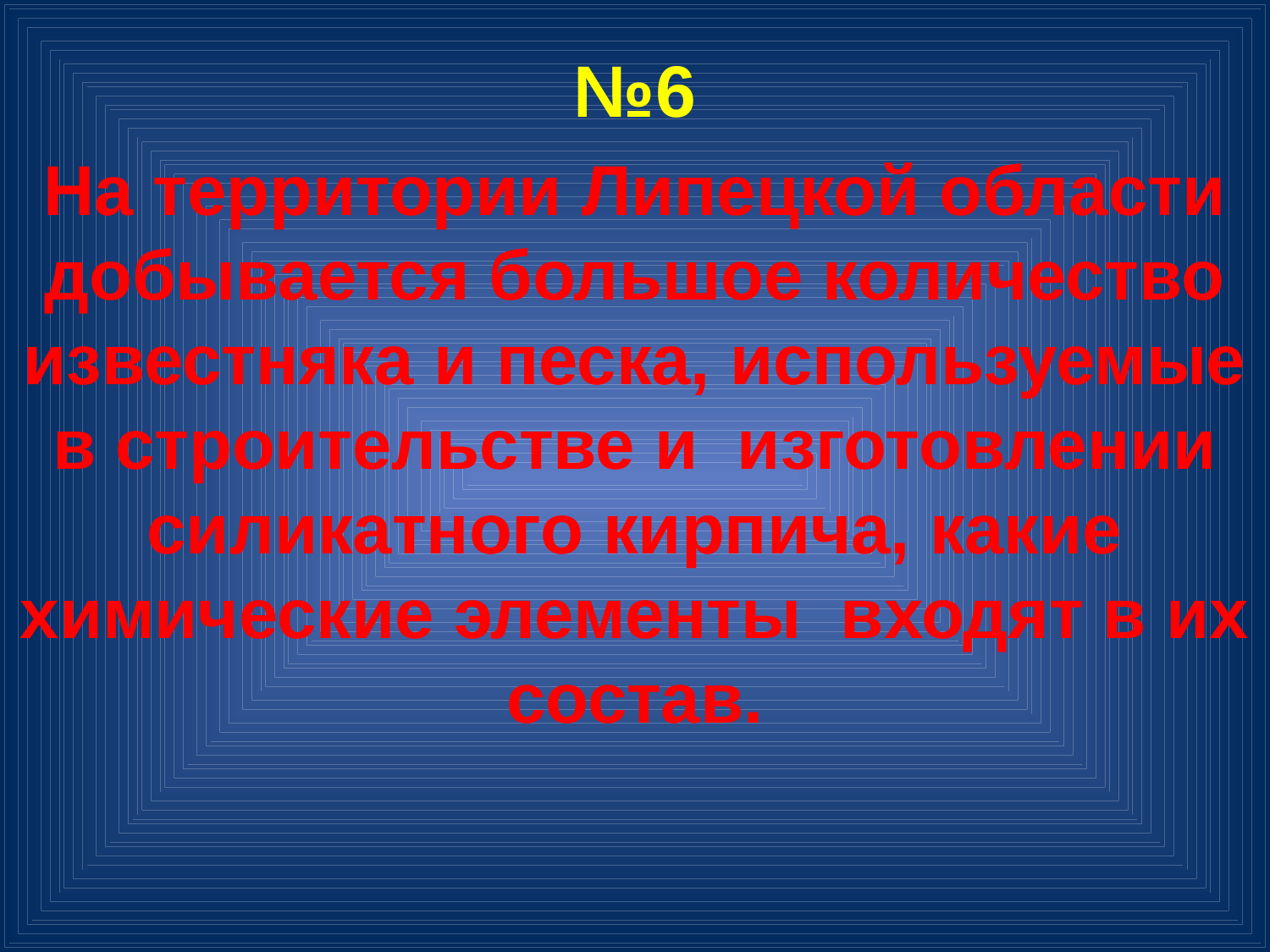

# №6
На территории Липецкой области добывается большое количество известняка и песка, используемые в строительстве и  изготовлении силикатного кирпича, какие химические элементы  входят в их состав.